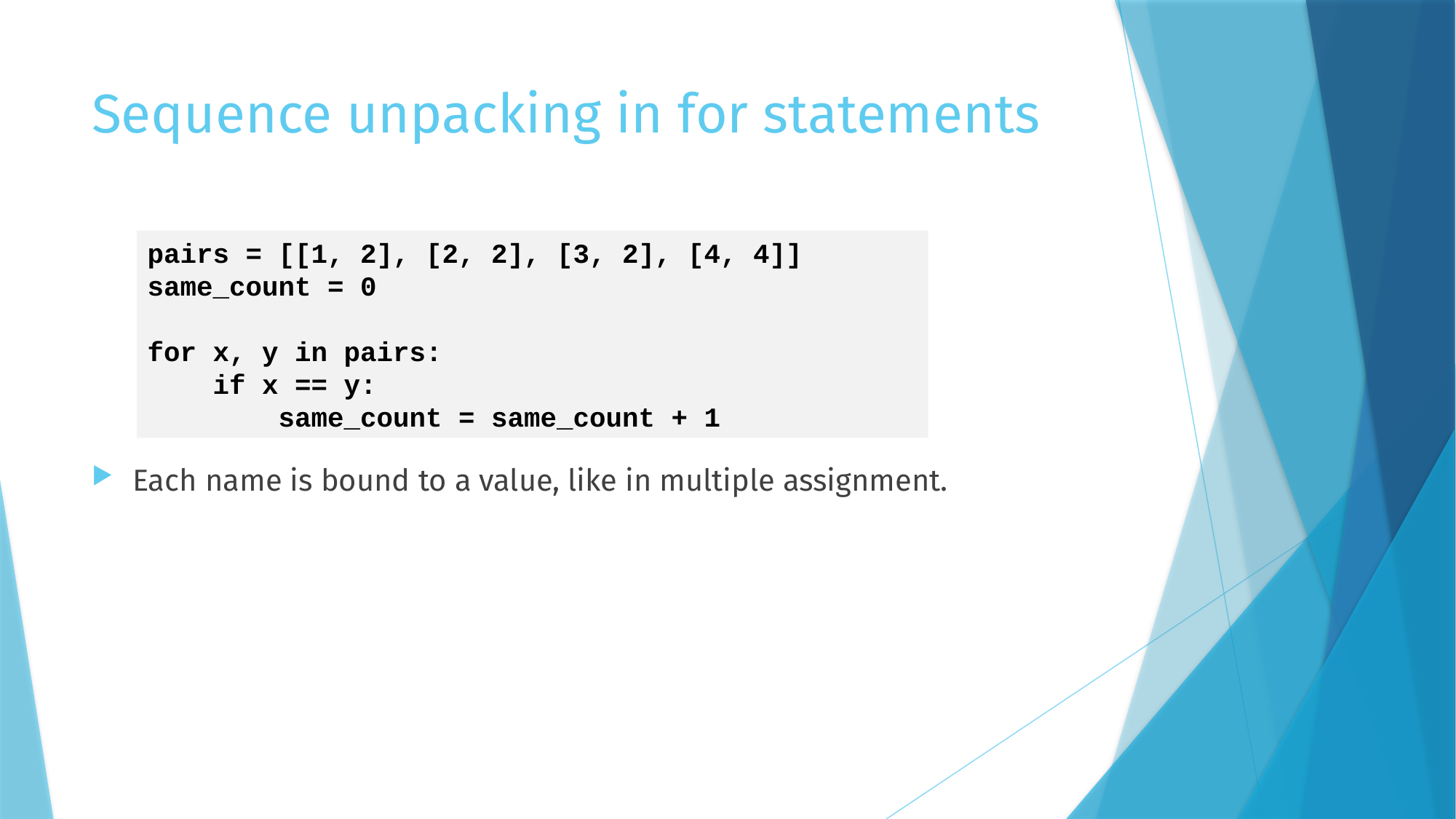

# Sequence unpacking in for statements
pairs = [[1, 2], [2, 2], [3, 2], [4, 4]]
same_count = 0

for x, y in pairs:
    if x == y:
        same_count = same_count + 1
Each name is bound to a value, like in multiple assignment.